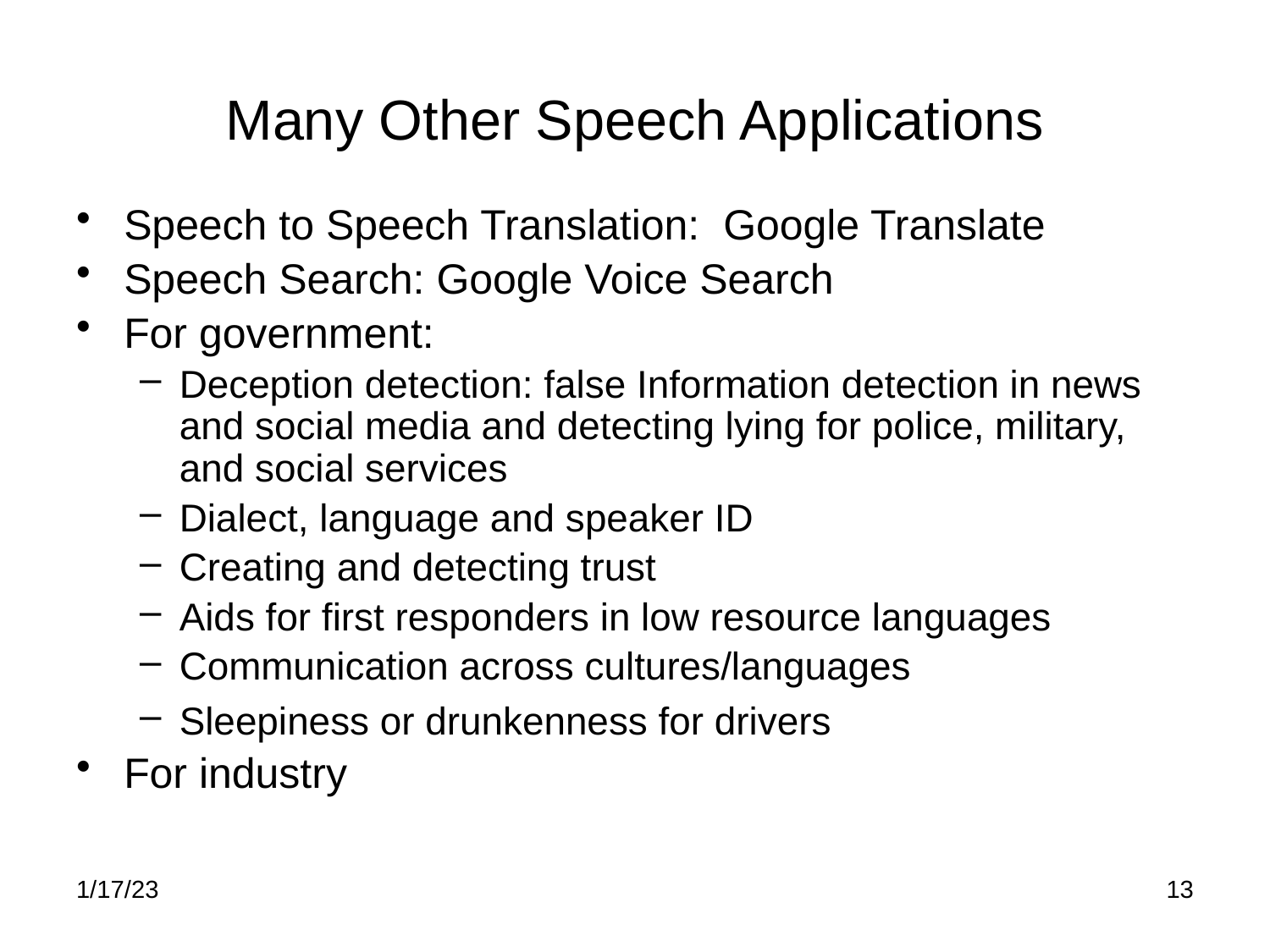

# Many Other Speech Applications
Speech to Speech Translation:  Google Translate
Speech Search: Google Voice Search
For government:
Deception detection: false Information detection in news and social media and detecting lying for police, military, and social services
Dialect, language and speaker ID
Creating and detecting trust
Aids for first responders in low resource languages
Communication across cultures/languages
Sleepiness or drunkenness for drivers
For industry

1/17/23
13